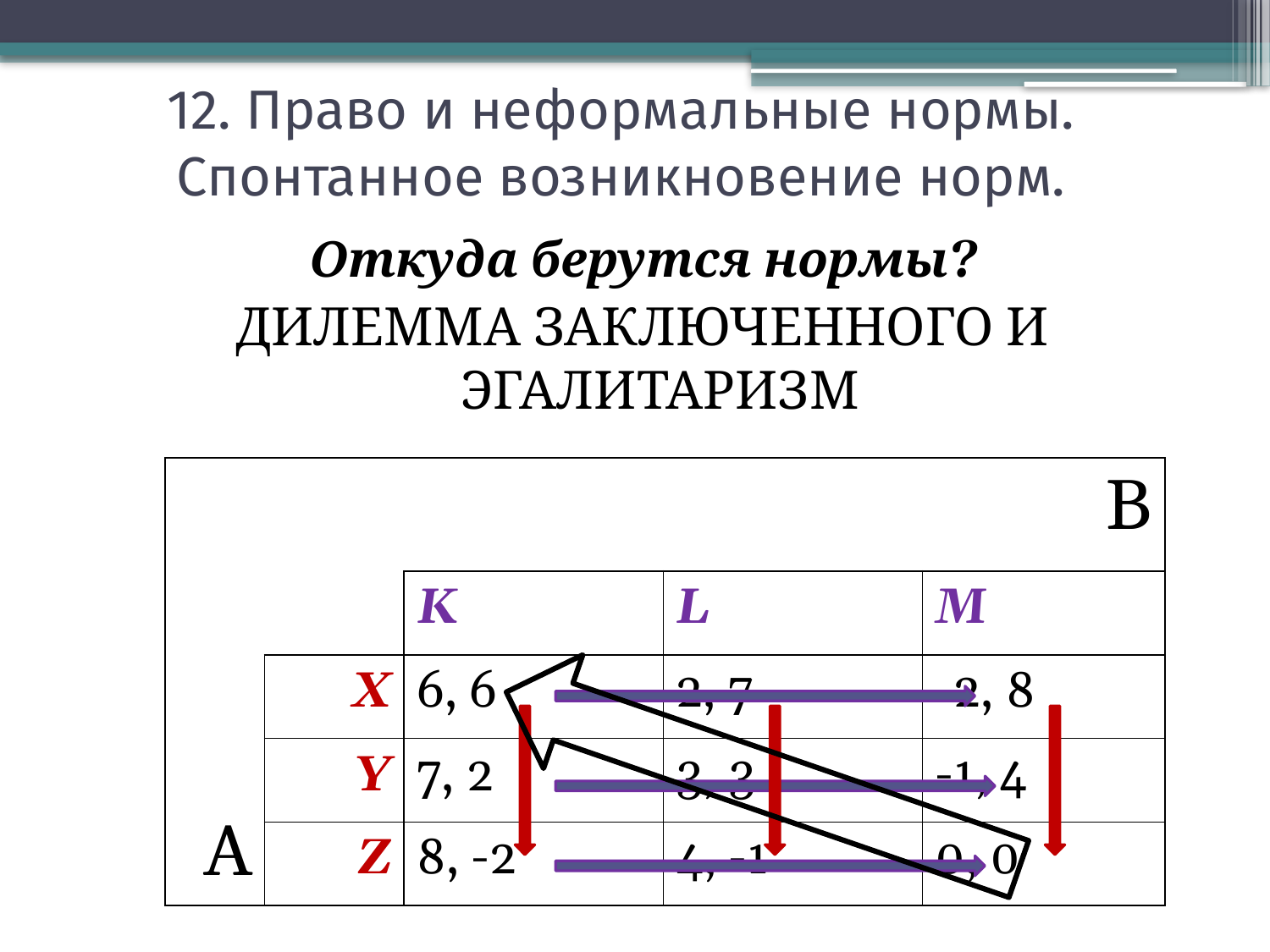

# 12. Право и неформальные нормы. Спонтанное возникновение норм.
Откуда берутся нормы?
ДИЛЕММА ЗАКЛЮЧЕННОГО И ЭГАЛИТАРИЗМ
|  | B |  |  |  |
| --- | --- | --- | --- | --- |
| A |  | K | L | M |
|  | X | 6, 6 | 2, 7 | -2, 8 |
|  | Y | 7, 2 | 3, 3 | -1, 4 |
|  | Z | 8, -2 | 4, -1 | 0, 0 |